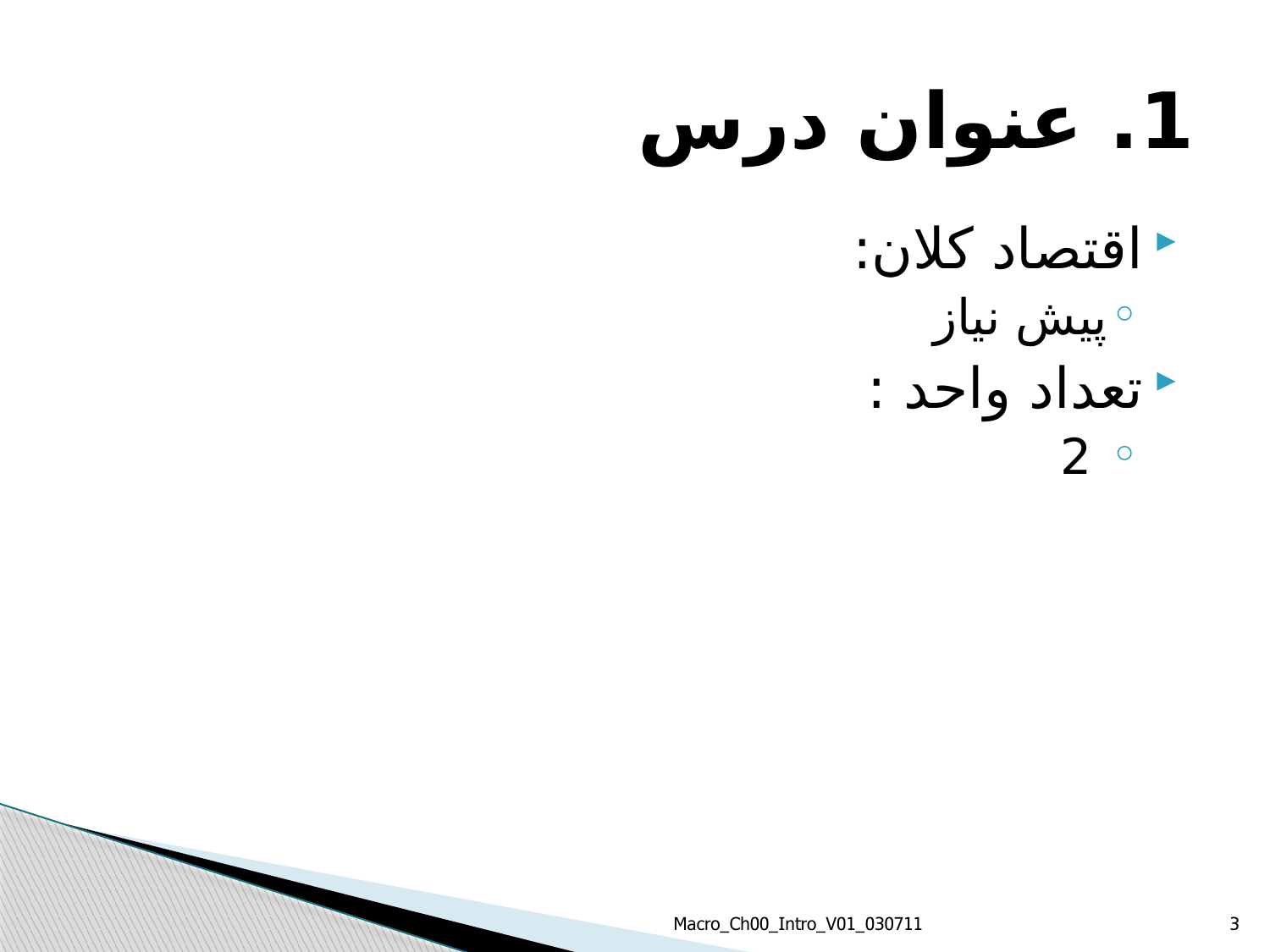

# 1. عنوان درس
اقتصاد کلان:
پیش نیاز
تعداد واحد :
 2

Macro_Ch00_Intro_V01_030711
3